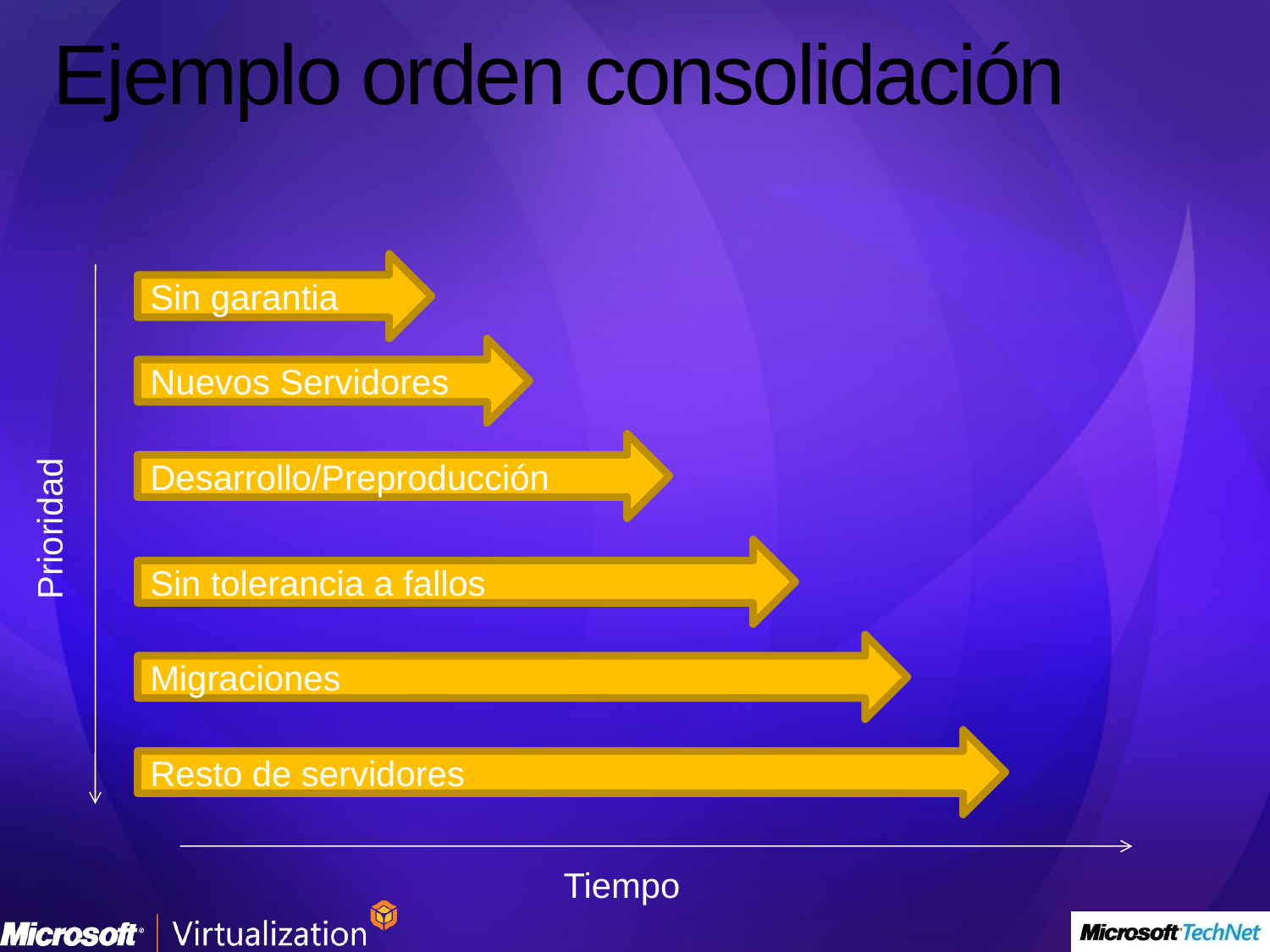

# Ejemplo orden consolidación
Sin garantia
Nuevos Servidores
Desarrollo/Preproducción
Prioridad
Sin tolerancia a fallos
Migraciones
Resto de servidores
Tiempo